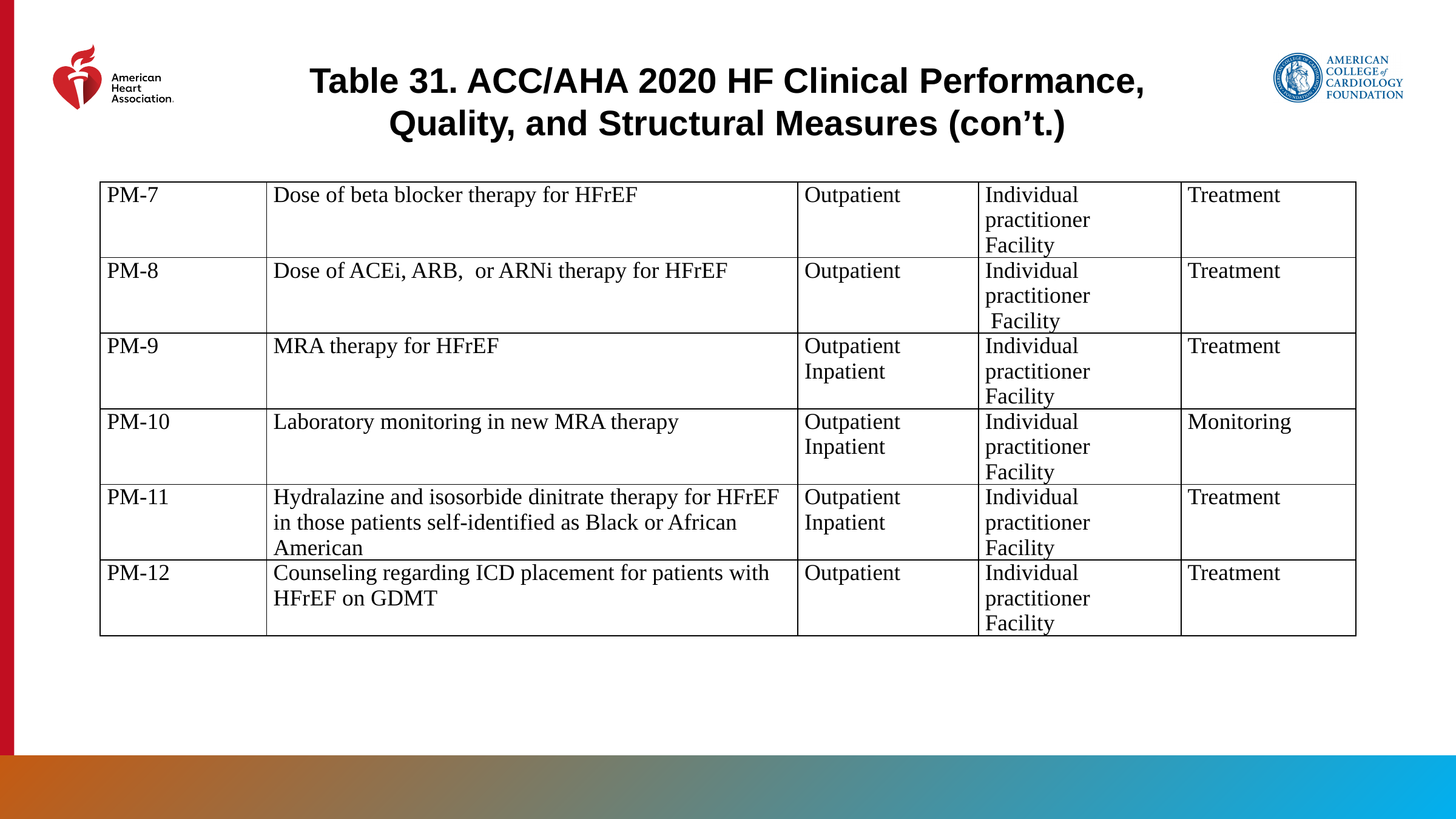

Table 31. ACC/AHA 2020 HF Clinical Performance, Quality, and Structural Measures (con’t.)
| PM-7 | Dose of beta blocker therapy for HFrEF | Outpatient | Individual practitioner Facility | Treatment |
| --- | --- | --- | --- | --- |
| PM-8 | Dose of ACEi, ARB, or ARNi therapy for HFrEF | Outpatient | Individual practitioner Facility | Treatment |
| PM-9 | MRA therapy for HFrEF | Outpatient Inpatient | Individual practitioner Facility | Treatment |
| PM-10 | Laboratory monitoring in new MRA therapy | Outpatient Inpatient | Individual practitioner Facility | Monitoring |
| PM-11 | Hydralazine and isosorbide dinitrate therapy for HFrEF in those patients self-identified as Black or African American | Outpatient Inpatient | Individual practitioner Facility | Treatment |
| PM-12 | Counseling regarding ICD placement for patients with HFrEF on GDMT | Outpatient | Individual practitioner Facility | Treatment |
186